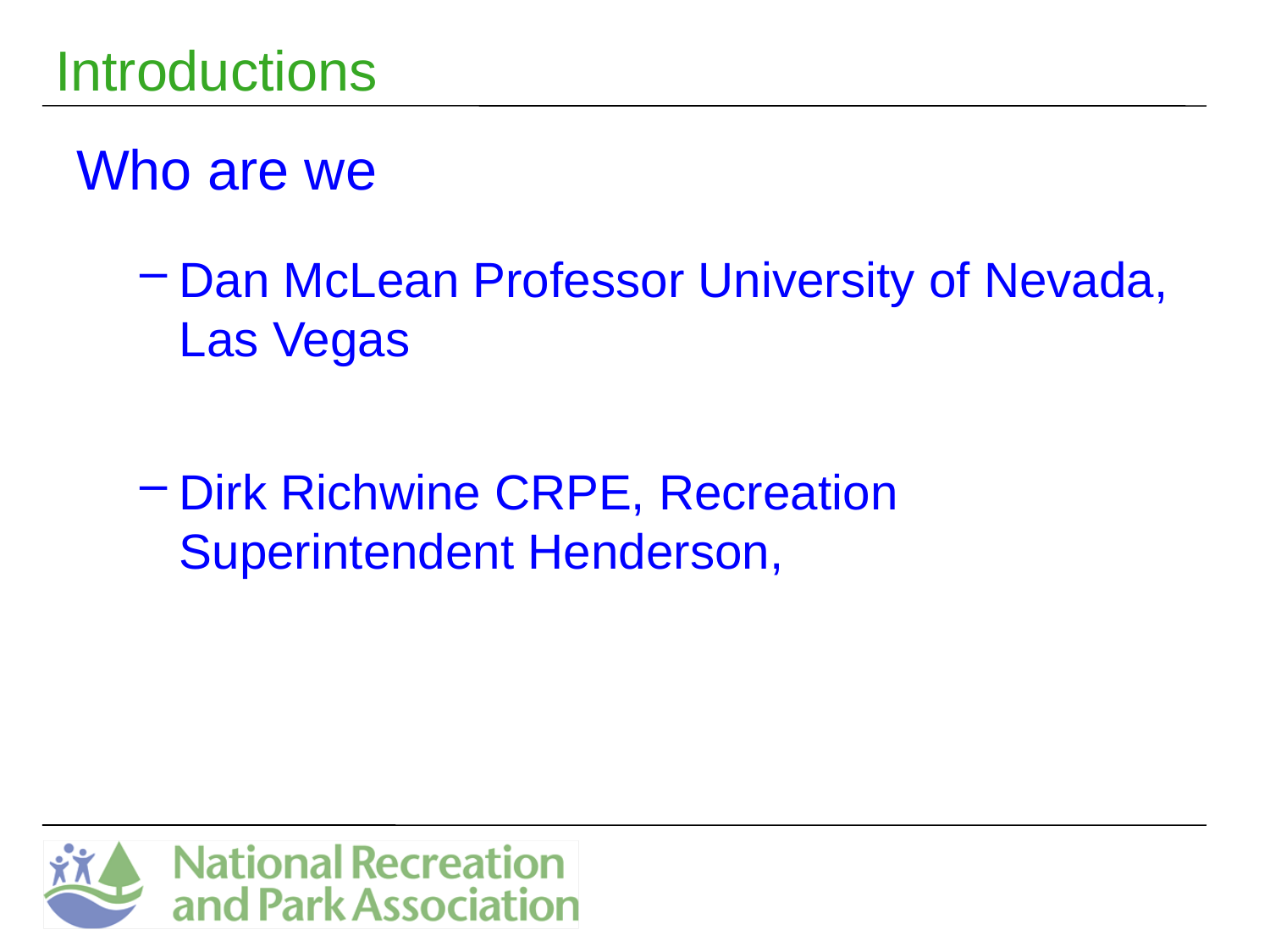

# Introductions
Who are we

Dan McLean Professor University of Nevada, Las Vegas

Dirk Richwine CRPE, Recreation Superintendent Henderson,